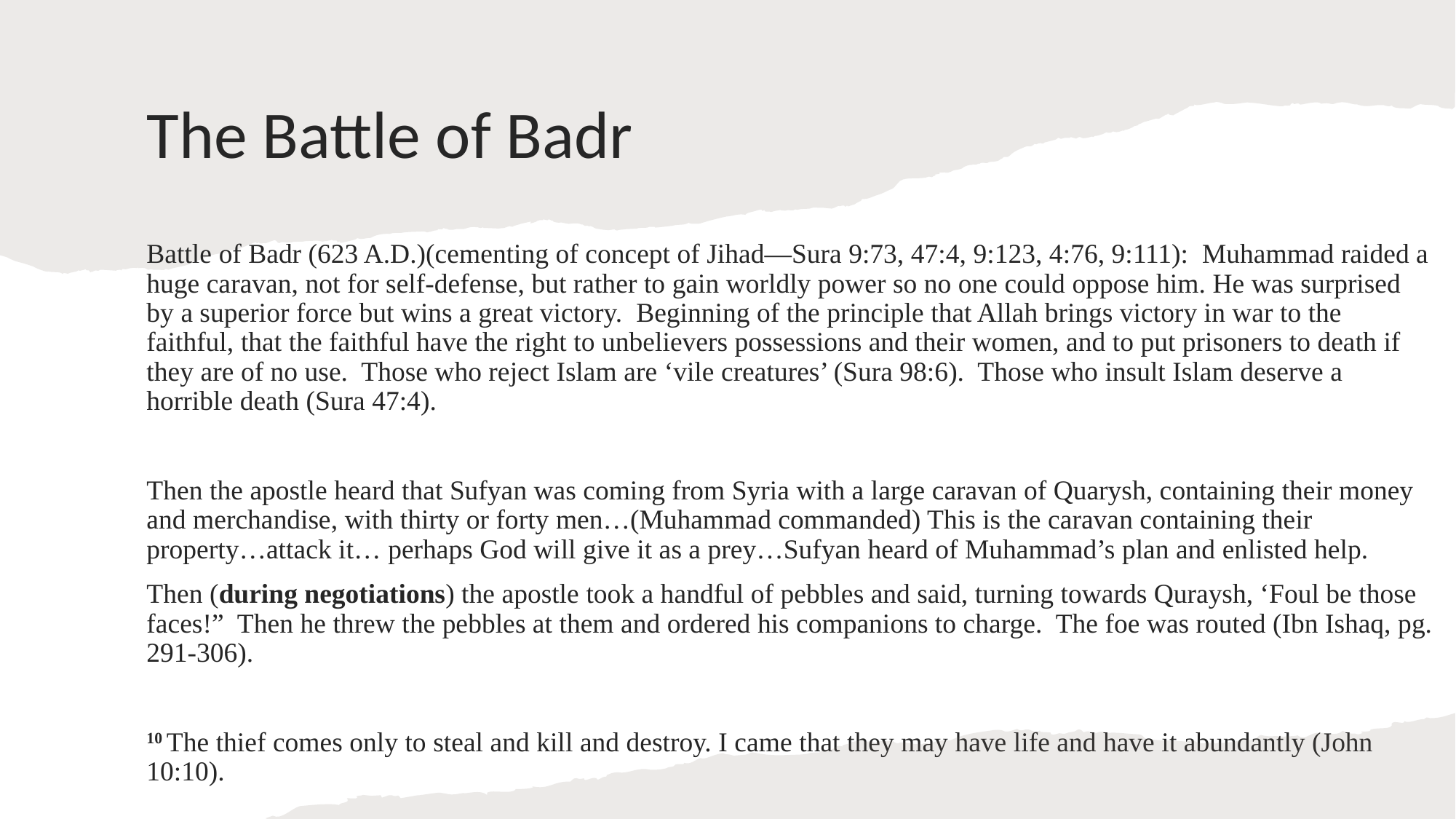

# The Battle of Badr
Battle of Badr (623 A.D.)(cementing of concept of Jihad—Sura 9:73, 47:4, 9:123, 4:76, 9:111):  Muhammad raided a huge caravan, not for self-defense, but rather to gain worldly power so no one could oppose him. He was surprised by a superior force but wins a great victory.  Beginning of the principle that Allah brings victory in war to the faithful, that the faithful have the right to unbelievers possessions and their women, and to put prisoners to death if they are of no use.  Those who reject Islam are ‘vile creatures’ (Sura 98:6).  Those who insult Islam deserve a horrible death (Sura 47:4).

Then the apostle heard that Sufyan was coming from Syria with a large caravan of Quarysh, containing their money and merchandise, with thirty or forty men…(Muhammad commanded) This is the caravan containing their property…attack it… perhaps God will give it as a prey…Sufyan heard of Muhammad’s plan and enlisted help.
Then (during negotiations) the apostle took a handful of pebbles and said, turning towards Quraysh, ‘Foul be those faces!”  Then he threw the pebbles at them and ordered his companions to charge.  The foe was routed (Ibn Ishaq, pg. 291-306).

10 The thief comes only to steal and kill and destroy. I came that they may have life and have it abundantly (John 10:10).